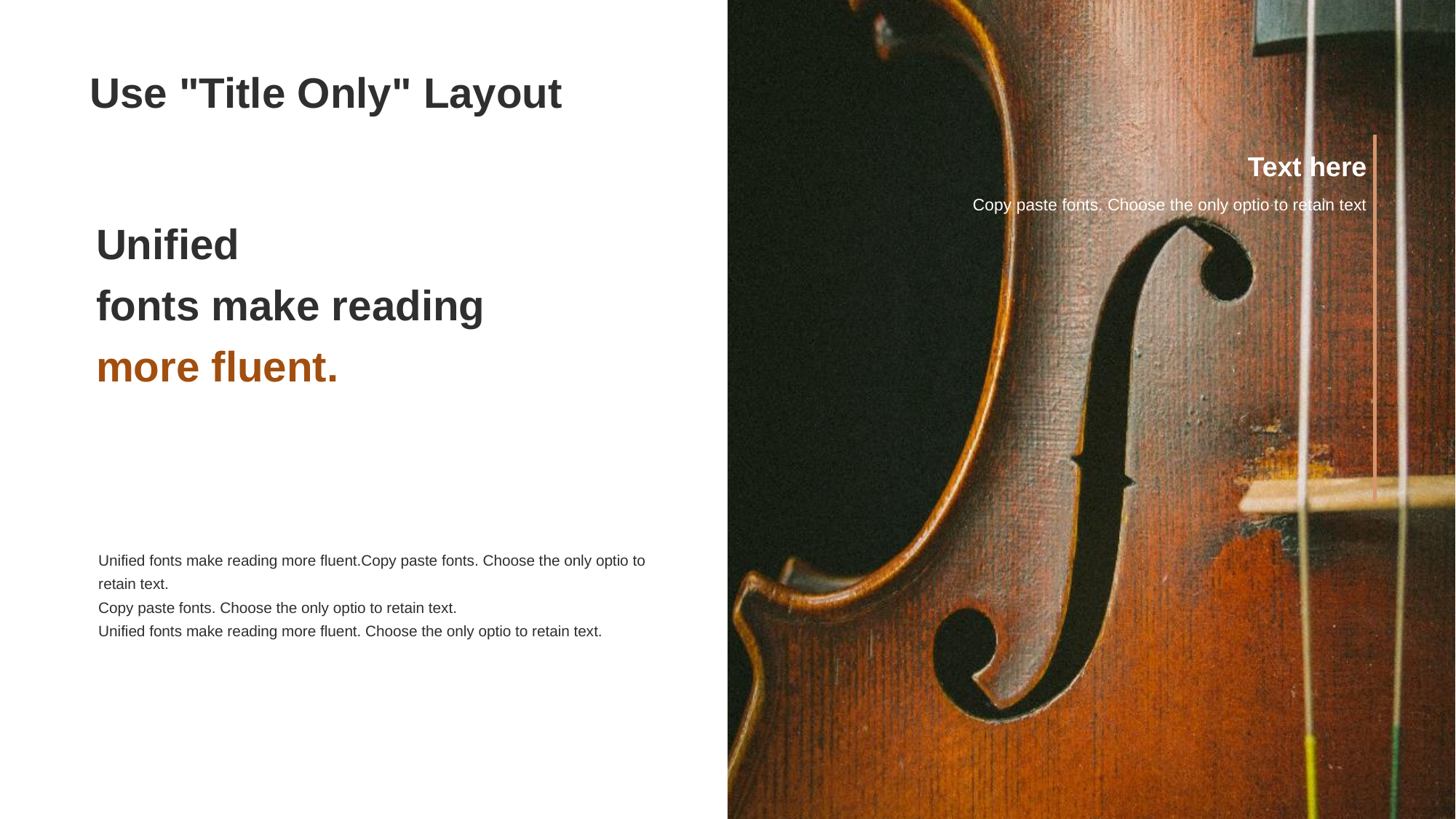

# Use "Title Only" Layout

Text here
Copy paste fonts. Choose the only optio to retain text
Unified
fonts make reading more fluent.
Unified fonts make reading more fluent.Copy paste fonts. Choose the only optio to retain text.
Copy paste fonts. Choose the only optio to retain text.
Unified fonts make reading more fluent. Choose the only optio to retain text.